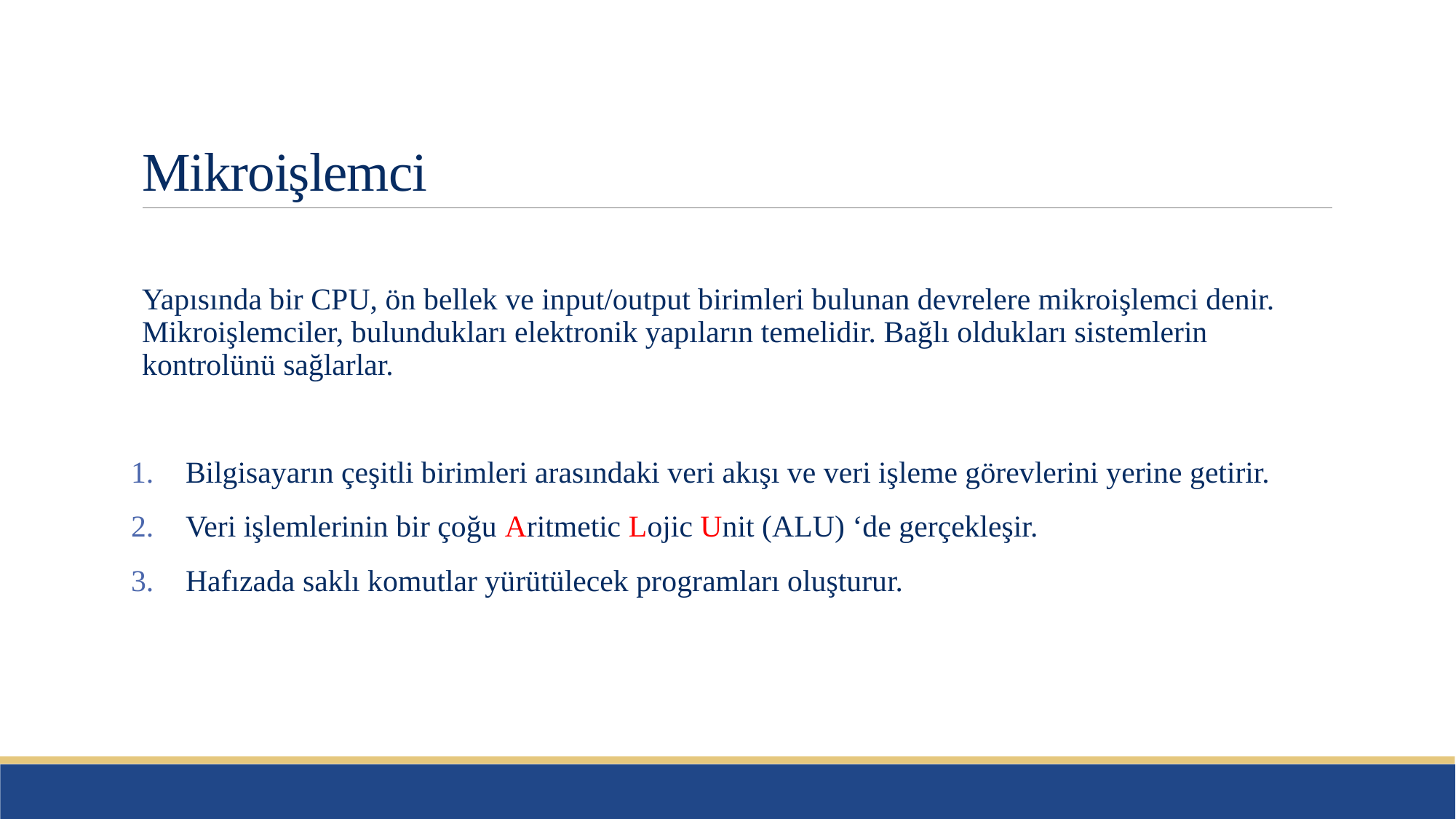

# Mikroişlemci

Yapısında bir CPU, ön bellek ve input/output birimleri bulunan devrelere mikroişlemci denir. Mikroişlemciler, bulundukları elektronik yapıların temelidir. Bağlı oldukları sistemlerin kontrolünü sağlarlar.

Bilgisayarın çeşitli birimleri arasındaki veri akışı ve veri işleme görevlerini yerine getirir.
Veri işlemlerinin bir çoğu Aritmetic Lojic Unit (ALU) ‘de gerçekleşir.
Hafızada saklı komutlar yürütülecek programları oluşturur.